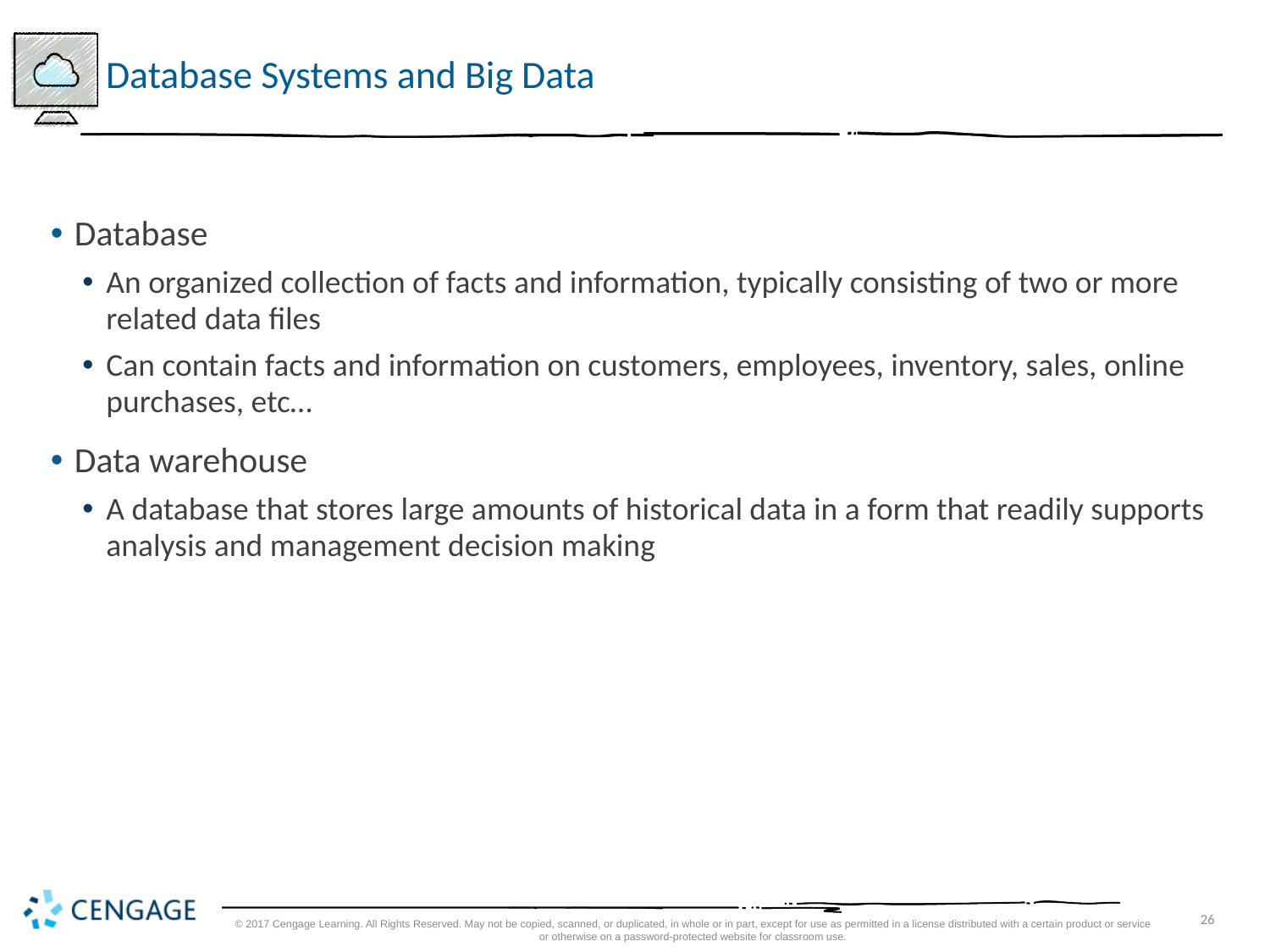

# Database Systems and Big Data
Database
An organized collection of facts and information, typically consisting of two or more related data files
Can contain facts and information on customers, employees, inventory, sales, online purchases, etc…
Data warehouse
A database that stores large amounts of historical data in a form that readily supports analysis and management decision making
© 2017 Cengage Learning. All Rights Reserved. May not be copied, scanned, or duplicated, in whole or in part, except for use as permitted in a license distributed with a certain product or service or otherwise on a password-protected website for classroom use.